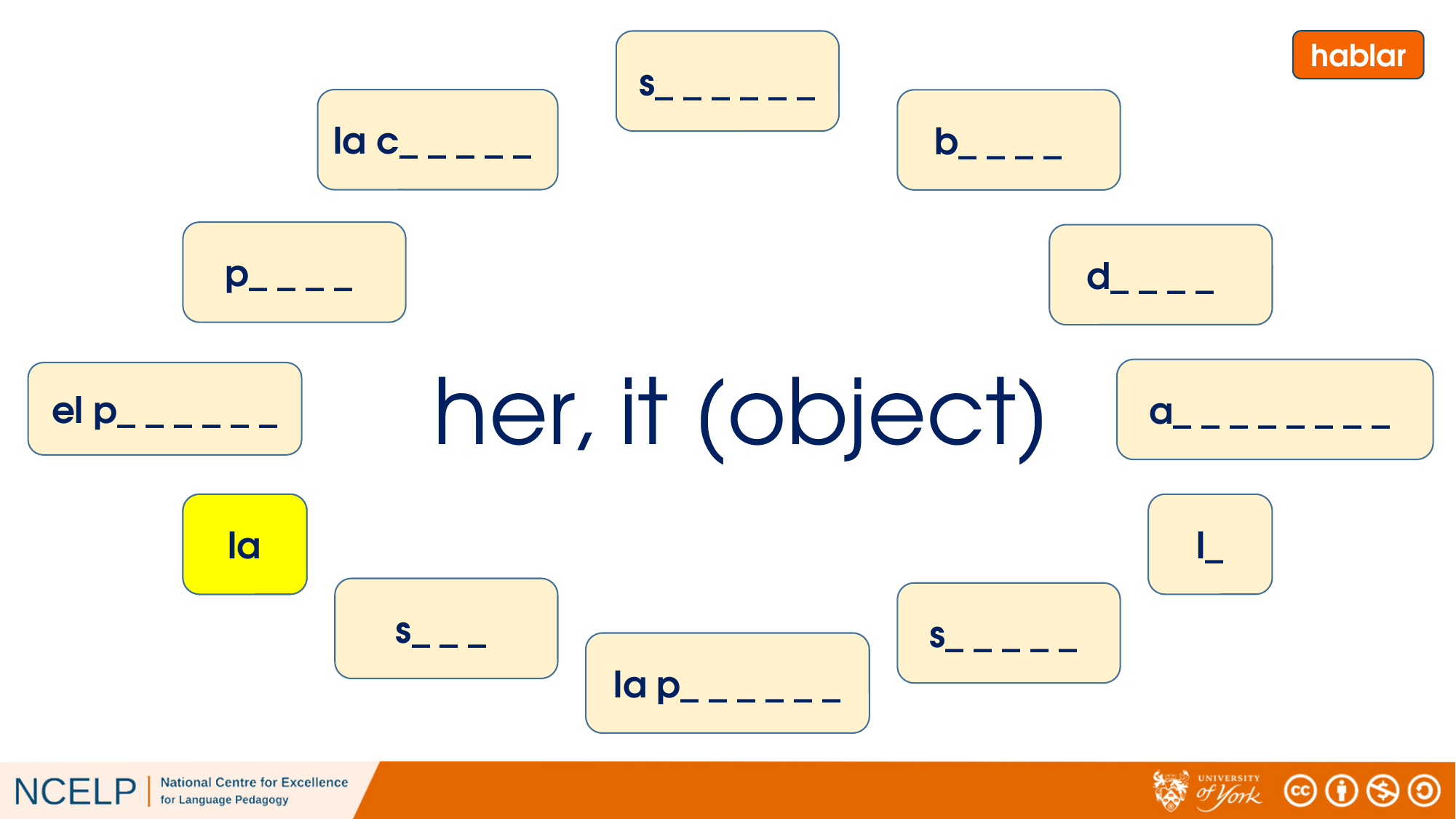

# vocabulary
hablar
s_ _ _ _ _ _
la c_ _ _ _ _
b_ _ _ _
p_ _ _ _
d_ _ _ _
her, it (object)
a_ _ _ _ _ _ _ _
el p_ _ _ _ _ _
l_
la
l_
s_ _ _
s_ _ _ _ _
la p_ _ _ _ _ _